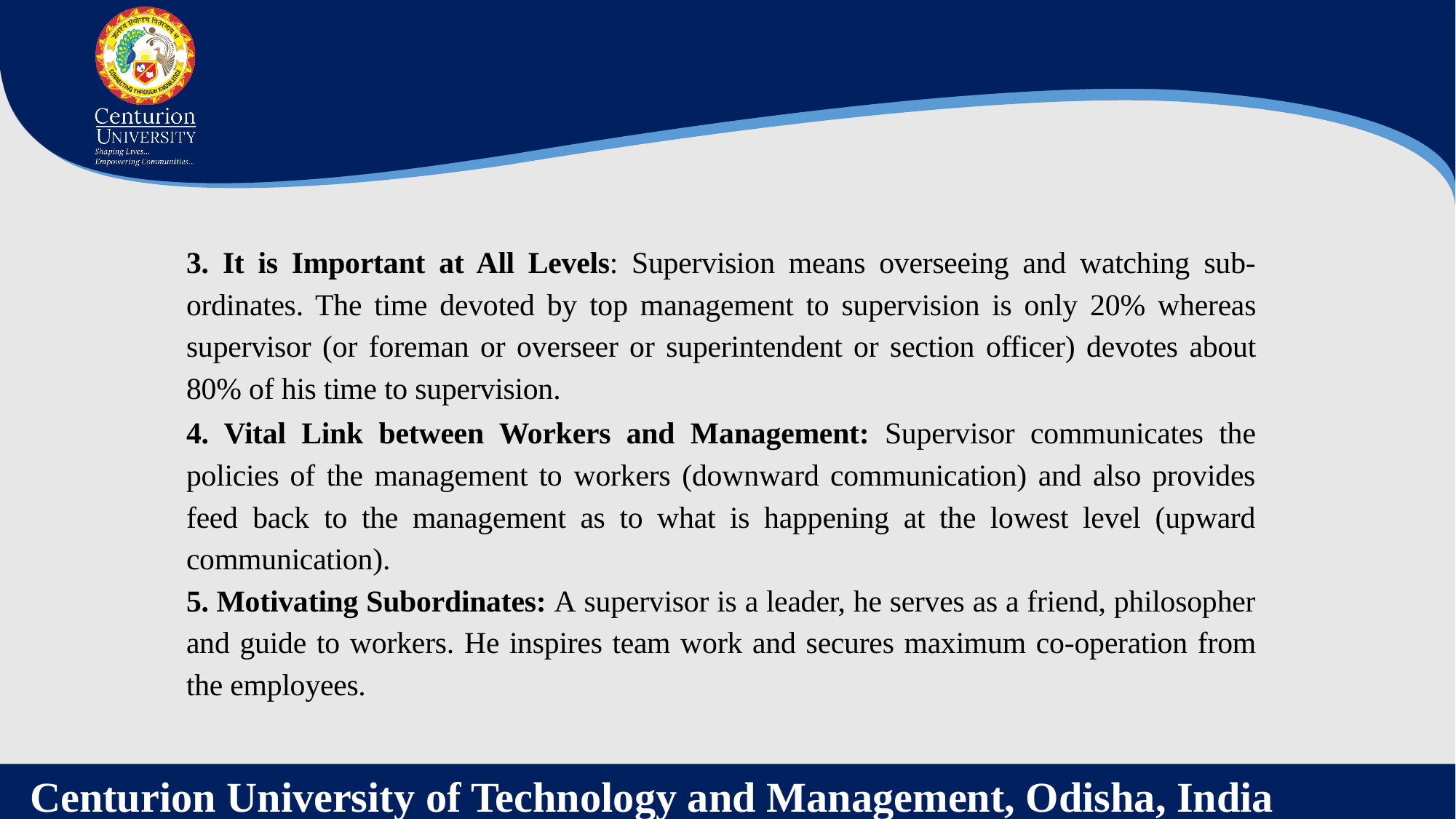

3. It is Important at All Levels: Supervision means overseeing and watching sub-ordinates. The time devoted by top management to supervision is only 20% whereas supervisor (or foreman or overseer or superintendent or section officer) devotes about 80% of his time to supervision.
4. Vital Link between Workers and Management: Supervisor communicates the policies of the management to workers (downward communication) and also provides feed back to the management as to what is happening at the lowest level (upward communication).
5. Motivating Subordinates: A supervisor is a leader, he serves as a friend, philosopher and guide to workers. He inspires team work and secures maximum co-operation from the employees.